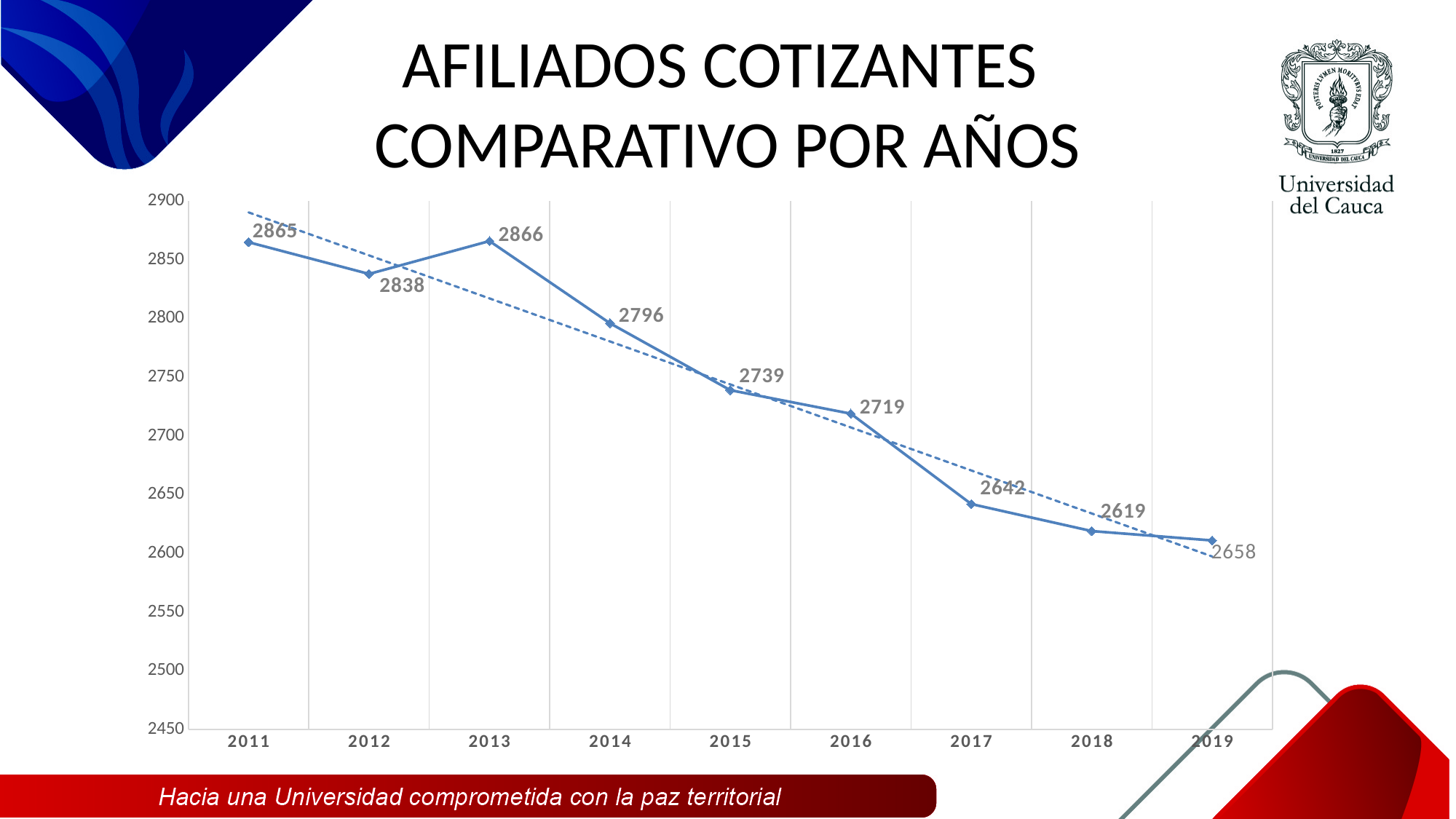

# AFILIADOS COTIZANTES COMPARATIVO POR AÑOS

### Chart

| Category | AFILIADOS |
|---|---|
| 2011 | 2865.0 |
| 2012 | 2838.0 |
| 2013 | 2866.0 |
| 2014 | 2796.0 |
| 2015 | 2739.0 |
| 2016 | 2719.0 |
| 2017 | 2642.0 |
| 2018 | 2619.0 |
| 2019 | 2611.0 |